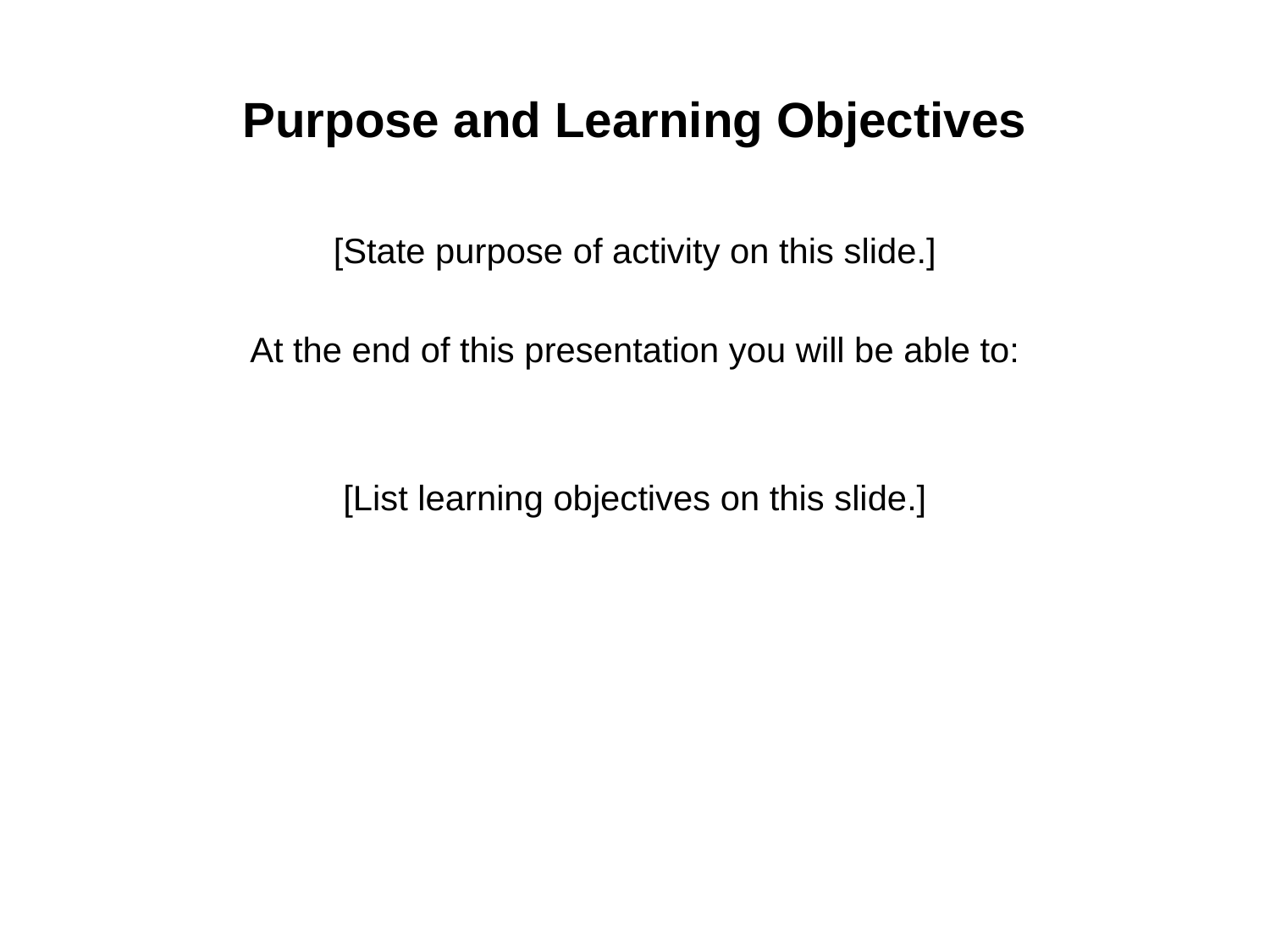

# Purpose and Learning Objectives
[State purpose of activity on this slide.]

At the end of this presentation you will be able to:

[List learning objectives on this slide.]